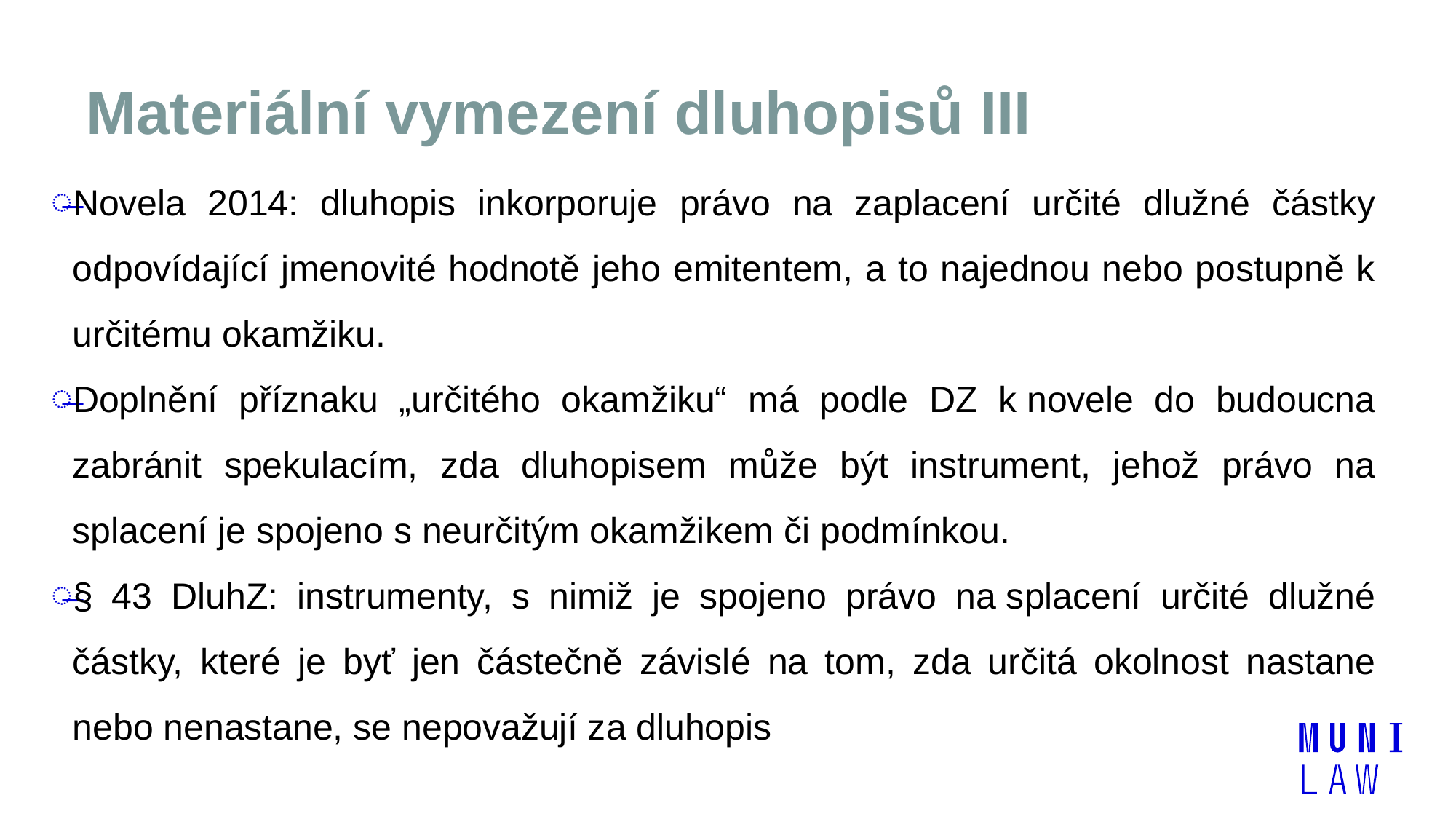

# Materiální vymezení dluhopisů III
Novela 2014: dluhopis inkorporuje právo na zaplacení určité dlužné částky odpovídající jmenovité hodnotě jeho emitentem, a to najednou nebo postupně k určitému okamžiku.
Doplnění příznaku „určitého okamžiku“ má podle DZ k novele do budoucna zabránit spekulacím, zda dluhopisem může být instrument, jehož právo na splacení je spojeno s neurčitým okamžikem či podmínkou.
§ 43 DluhZ: instrumenty, s nimiž je spojeno právo na splacení určité dlužné částky, které je byť jen částečně závislé na tom, zda určitá okolnost nastane nebo nenastane, se nepovažují za dluhopis